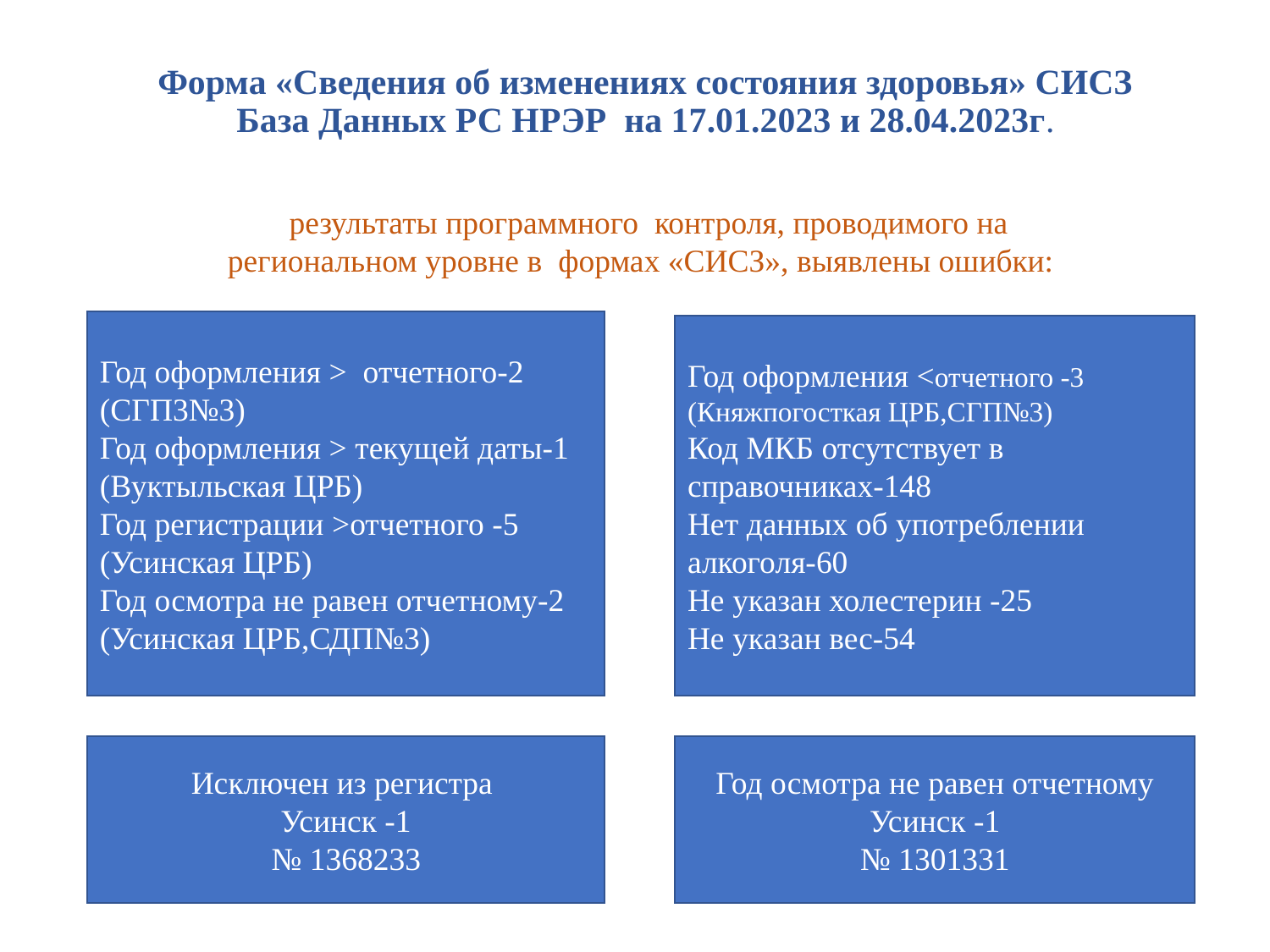

# Форма «Сведения об изменениях состояния здоровья» СИСЗ База Данных РС НРЭР  на 17.01.2023 и 28.04.2023г.

 результаты программного  контроля, проводимого на региональном уровне в  формах «СИСЗ», выявлены ошибки:
Год оформления >  отчетного-2 (СГП3№3)
Год оформления > текущей даты-1 (Вуктыльская ЦРБ)
Год регистрации >отчетного -5
(Усинская ЦРБ)
Год осмотра не равен отчетному-2
(Усинская ЦРБ,СДП№3)
Год оформления <отчетного -3 (Княжпогосткая ЦРБ,СГП№3)
Код МКБ отсутствует в справочниках-148
Нет данных об употреблении алкоголя-60
Не указан холестерин -25
Не указан вес-54

Исключен из регистра
Усинск -1
№ 1368233

Год осмотра не равен отчетному
Усинск -1
№ 1301331